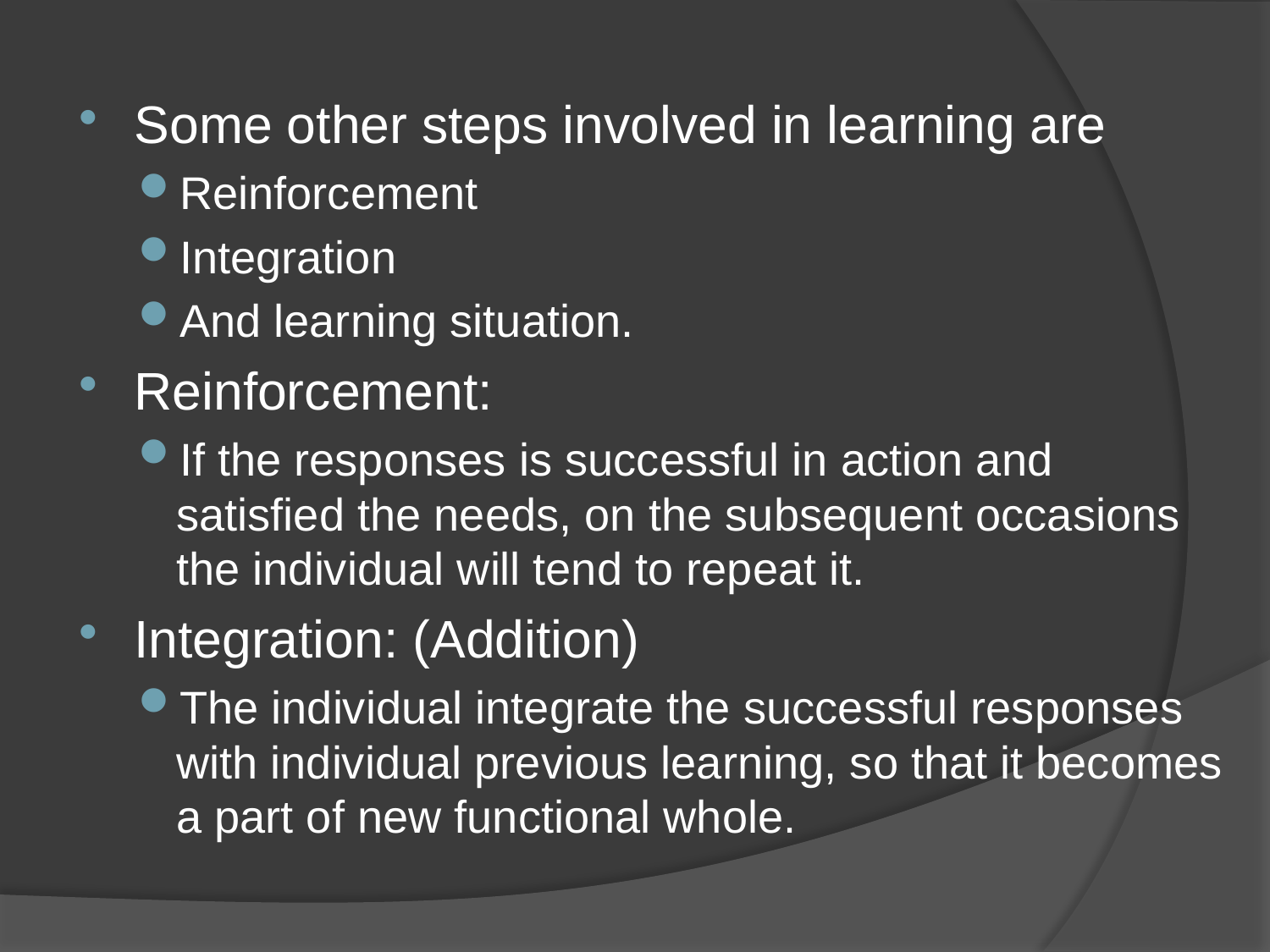

Some other steps involved in learning are
Reinforcement
Integration
And learning situation.
Reinforcement:
If the responses is successful in action and satisfied the needs, on the subsequent occasions the individual will tend to repeat it.
Integration: (Addition)
The individual integrate the successful responses with individual previous learning, so that it becomes a part of new functional whole.